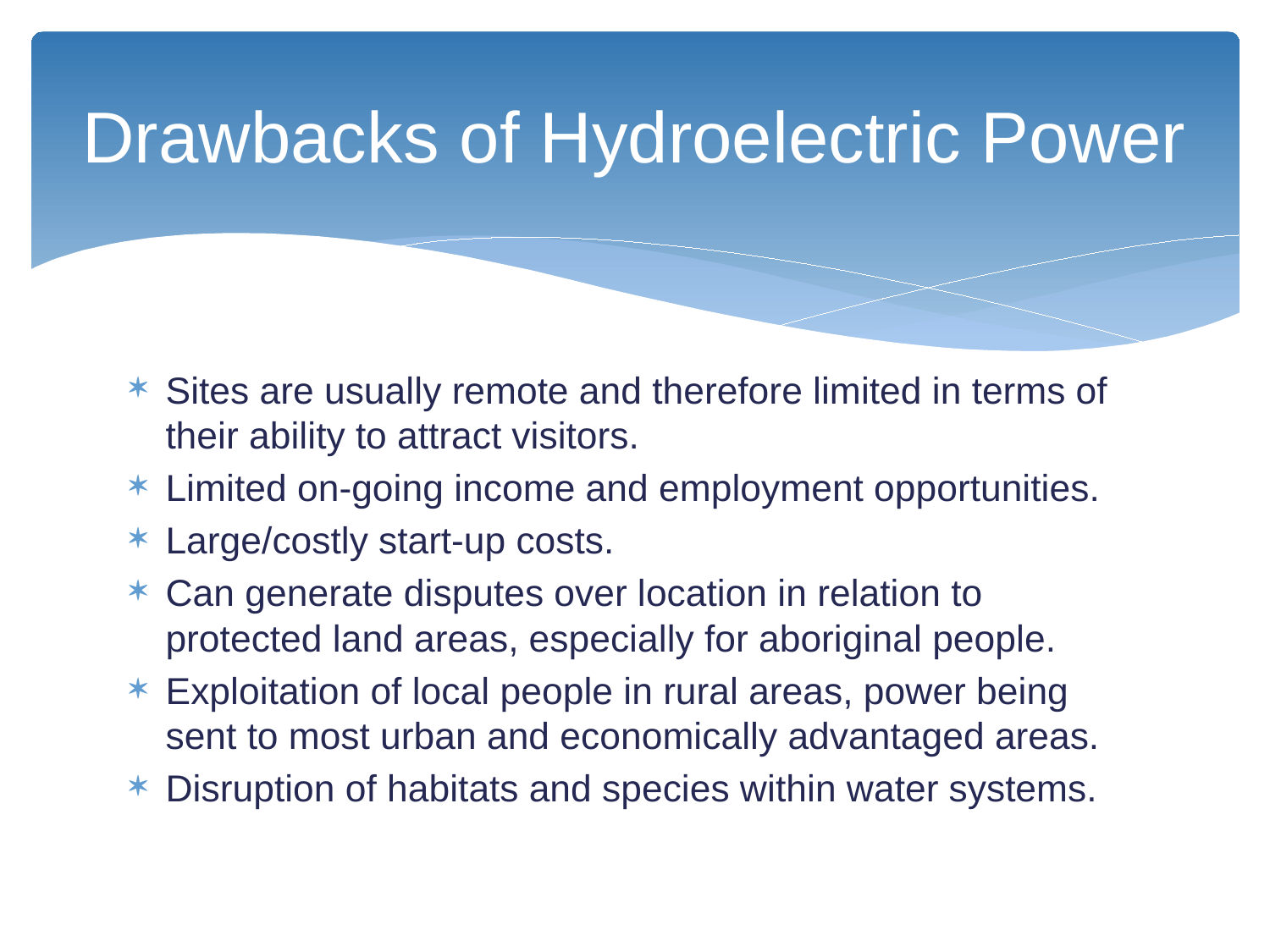

# Drawbacks of Hydroelectric Power
Sites are usually remote and therefore limited in terms of their ability to attract visitors.
Limited on-going income and employment opportunities.
Large/costly start-up costs.
Can generate disputes over location in relation to protected land areas, especially for aboriginal people.
Exploitation of local people in rural areas, power being sent to most urban and economically advantaged areas.
Disruption of habitats and species within water systems.